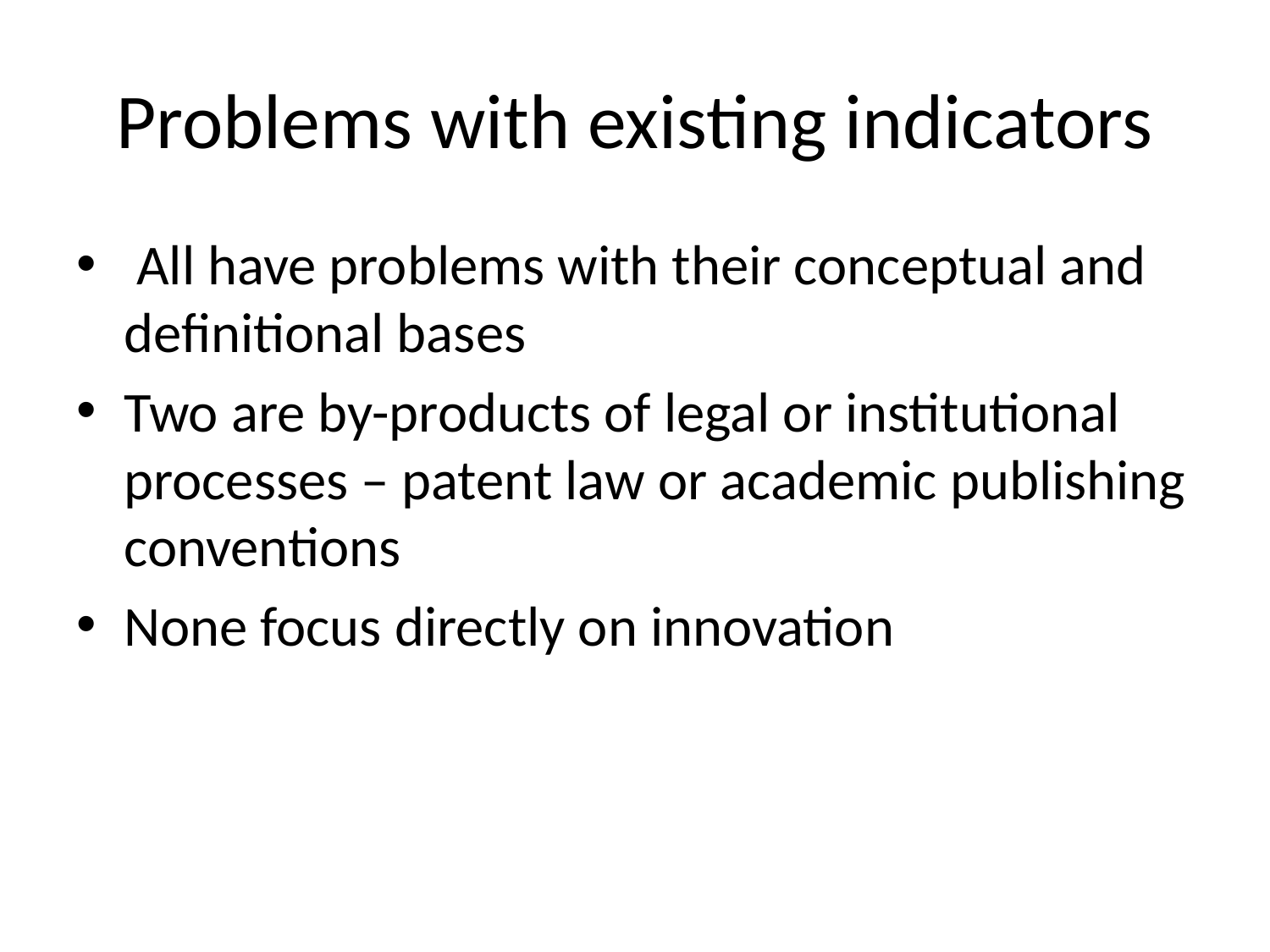

# Problems with existing indicators
 All have problems with their conceptual and definitional bases
Two are by-products of legal or institutional processes – patent law or academic publishing conventions
None focus directly on innovation